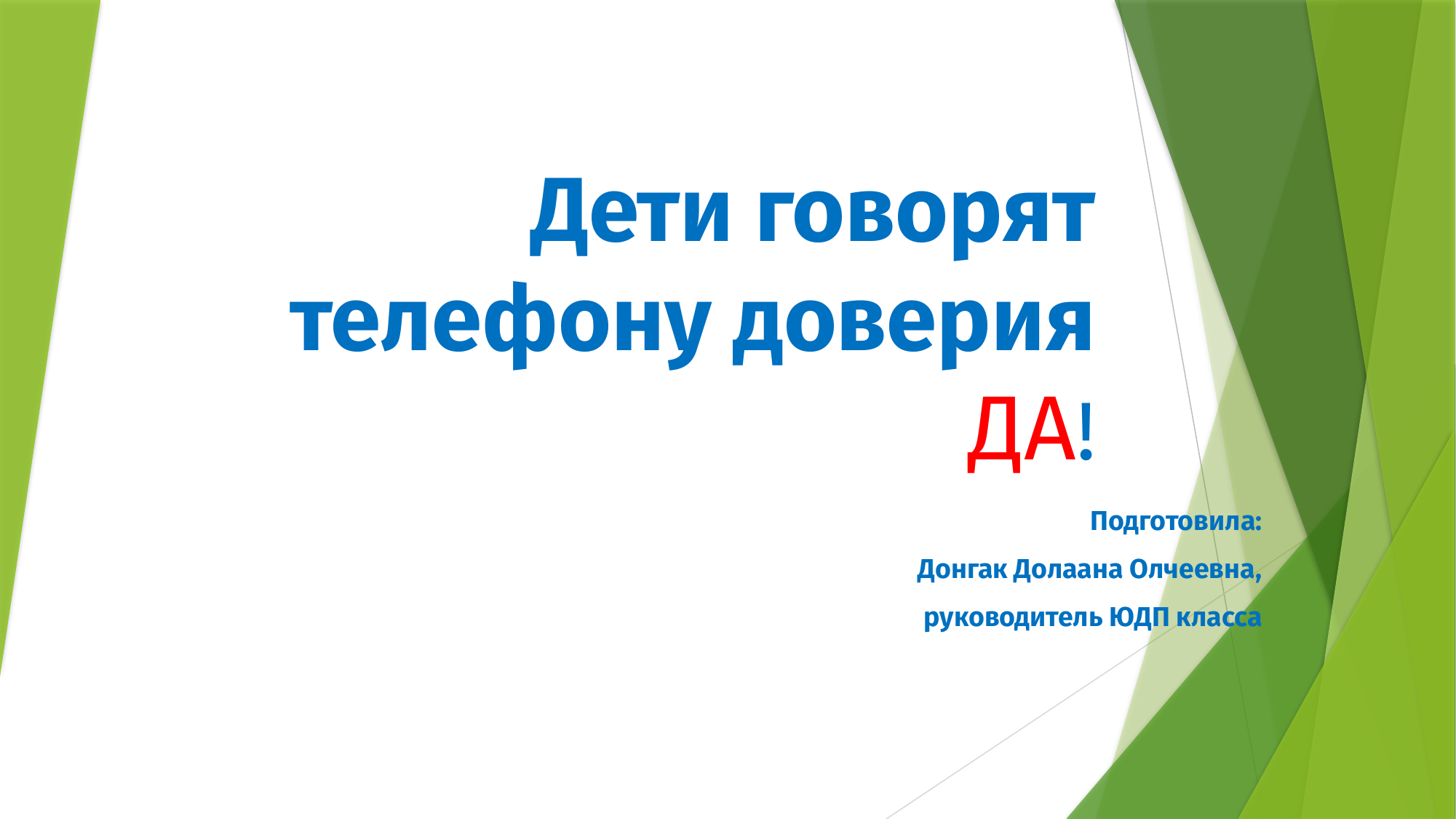

# Дети говорят телефону доверия ДА!
Подготовила:
Донгак Долаана Олчеевна,
руководитель ЮДП класса